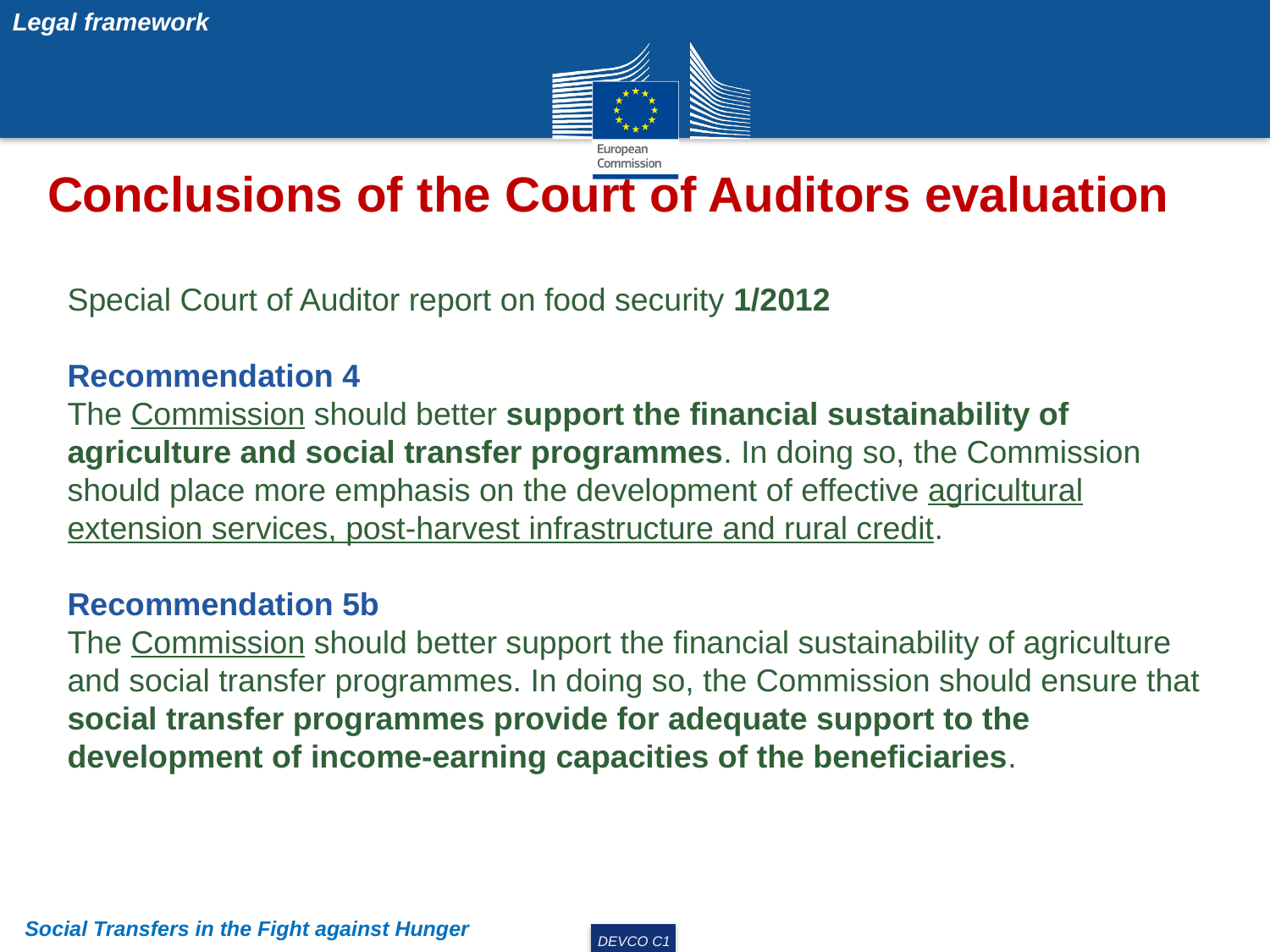

Legal framework
Conclusions of the Court of Auditors evaluation
Special Court of Auditor report on food security 1/2012

Recommendation 4
The Commission should better support the financial sustainability of agriculture and social transfer programmes. In doing so, the Commission should place more emphasis on the development of effective agricultural extension services, post-harvest infrastructure and rural credit.

Recommendation 5b
The Commission should better support the financial sustainability of agriculture and social transfer programmes. In doing so, the Commission should ensure that social transfer programmes provide for adequate support to the development of income-earning capacities of the beneficiaries.
Social Transfers in the Fight against Hunger

DEVCO C1